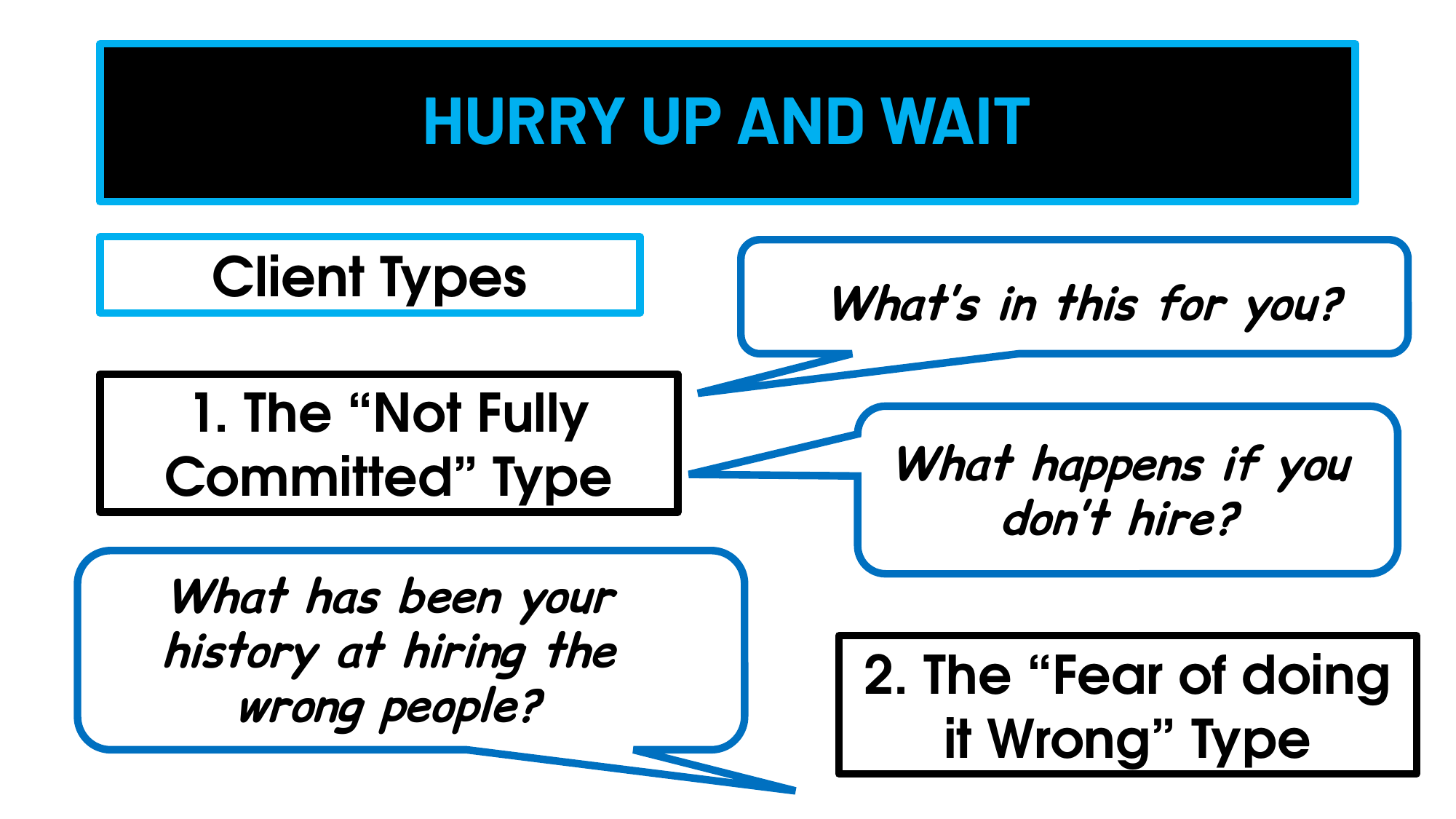

# HURRY UP AND WAIT
Client Types

What’s in this for you?
1. The “Not Fully Committed” Type

What happens if you don’t hire?

What has been your history at hiring the wrong people?
2. The “Fear of doing it Wrong” Type